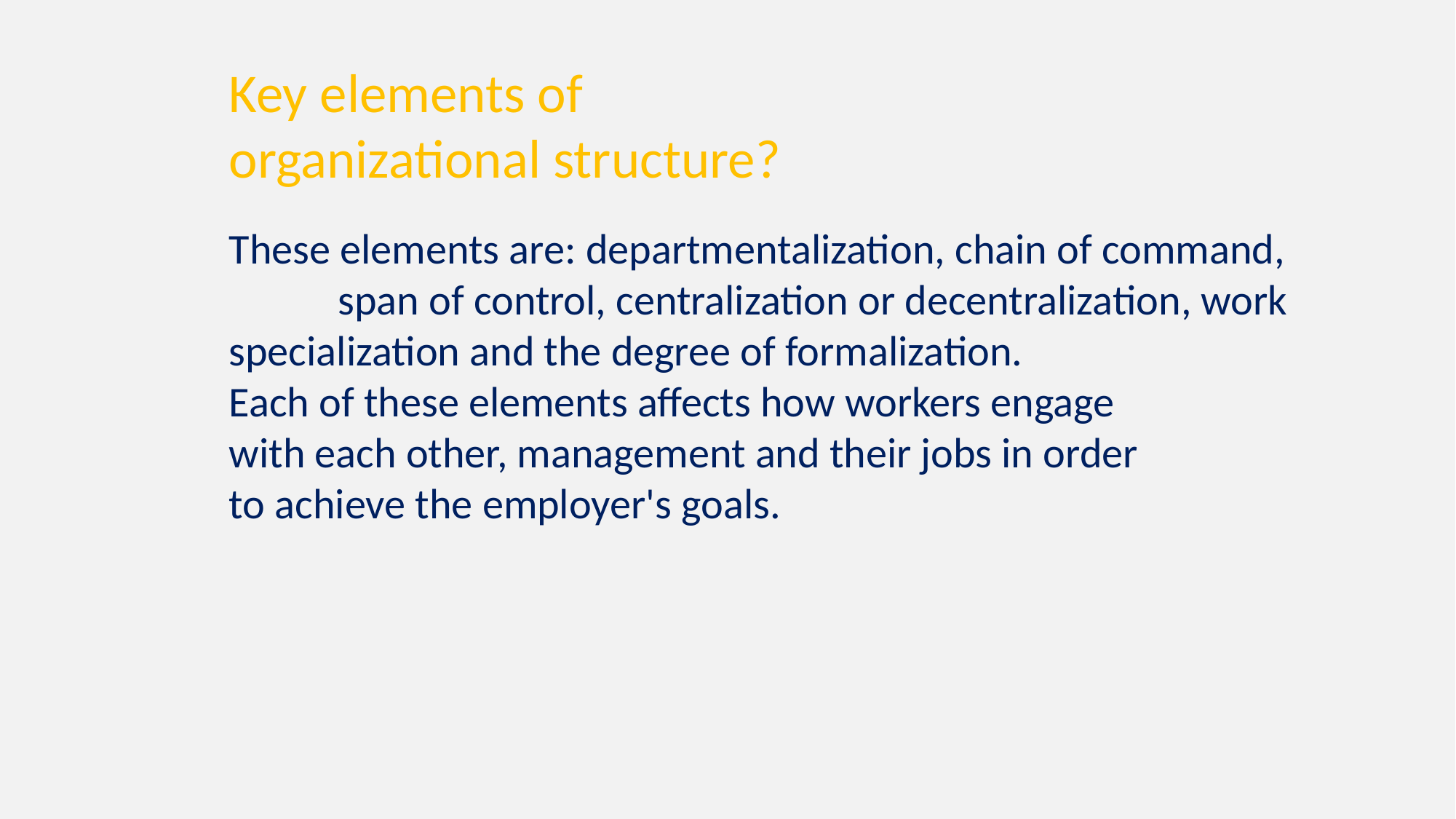

Key elements of                                                                organizational structure?

	These elements are: departmentalization, chain of command,                                      	span of control, centralization or decentralization, work
	specialization and the degree of formalization.
	Each of these elements affects how workers engage
	with each other, management and their jobs in order
	to achieve the employer's goals.